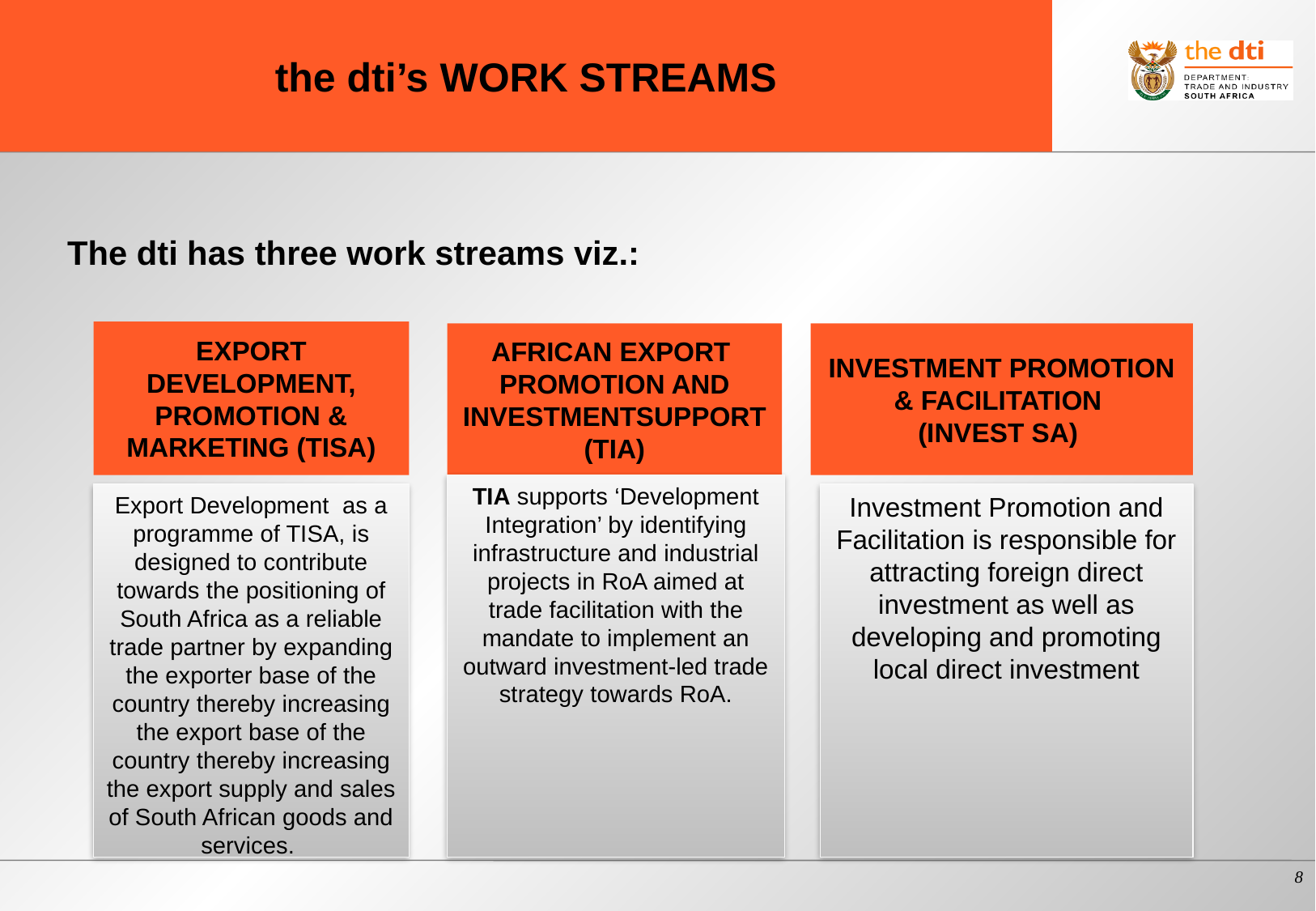

# the dti’s WORK STREAMS

The dti has three work streams viz.:
EXPORT DEVELOPMENT, PROMOTION & MARKETING (TISA)
AFRICAN EXPORT  PROMOTION AND INVESTMENTSUPPORT
(TIA)

INVESTMENT PROMOTION & FACILITATION
(INVEST SA)

TIA supports ‘Development Integration’ by identifying infrastructure and industrial projects in RoA aimed at trade facilitation with the mandate to implement an outward investment-led trade strategy towards RoA.
Export Development  as a programme of TISA, is designed to contribute towards the positioning of South Africa as a reliable trade partner by expanding the exporter base of the country thereby increasing the export base of the country thereby increasing the export supply and sales of South African goods and services.
Investment Promotion and Facilitation is responsible for attracting foreign direct investment as well as developing and promoting local direct investment
8